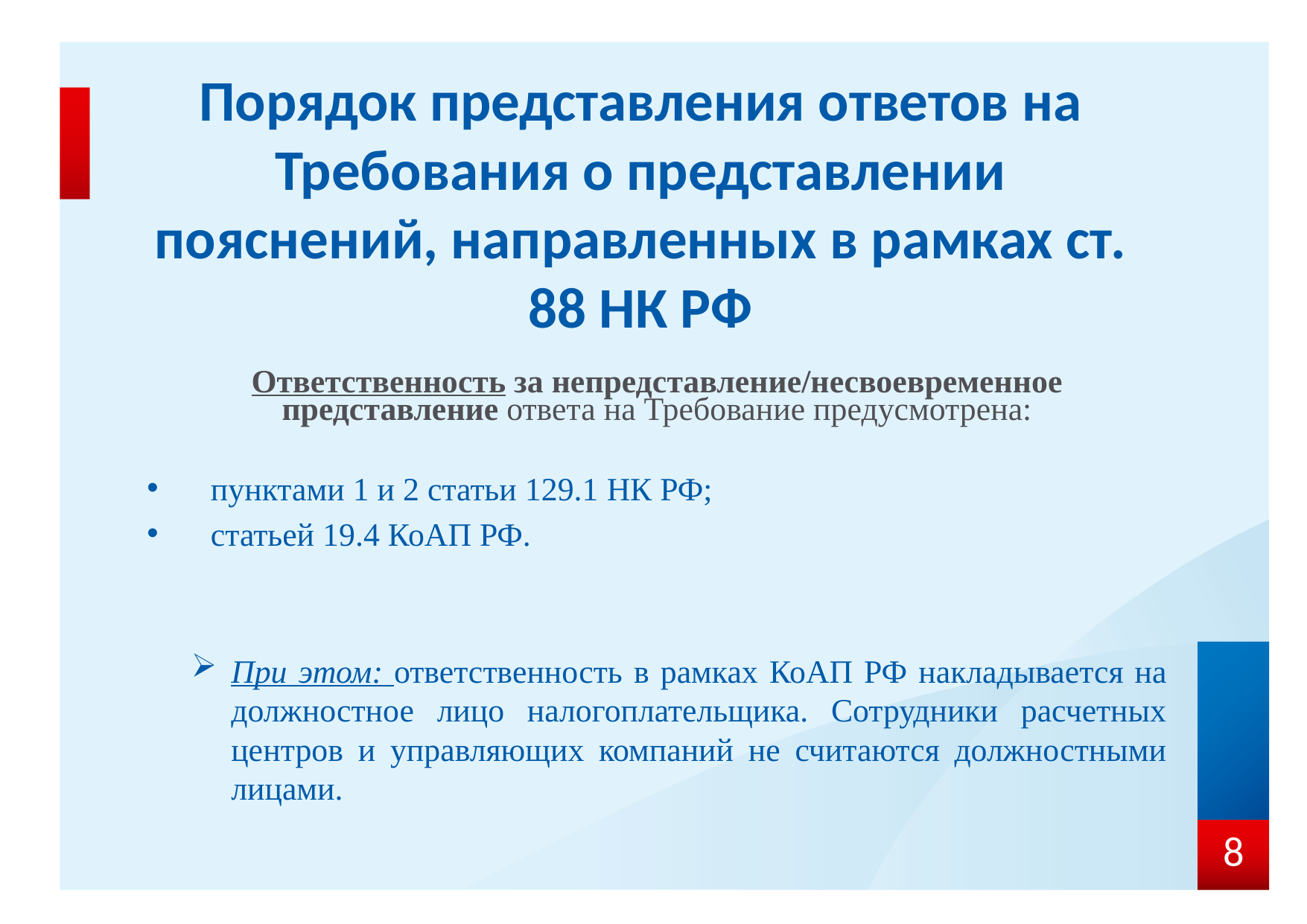

# Порядок представления ответов на Требования о представлении пояснений, направленных в рамках ст. 88 НК РФ
Ответственность за непредставление/несвоевременное представление ответа на Требование предусмотрена:

пунктами 1 и 2 статьи 129.1 НК РФ;
статьей 19.4 КоАП РФ.

При этом: ответственность в рамках КоАП РФ накладывается на должностное лицо налогоплательщика. Сотрудники расчетных центров и управляющих компаний не считаются должностными лицами.
8